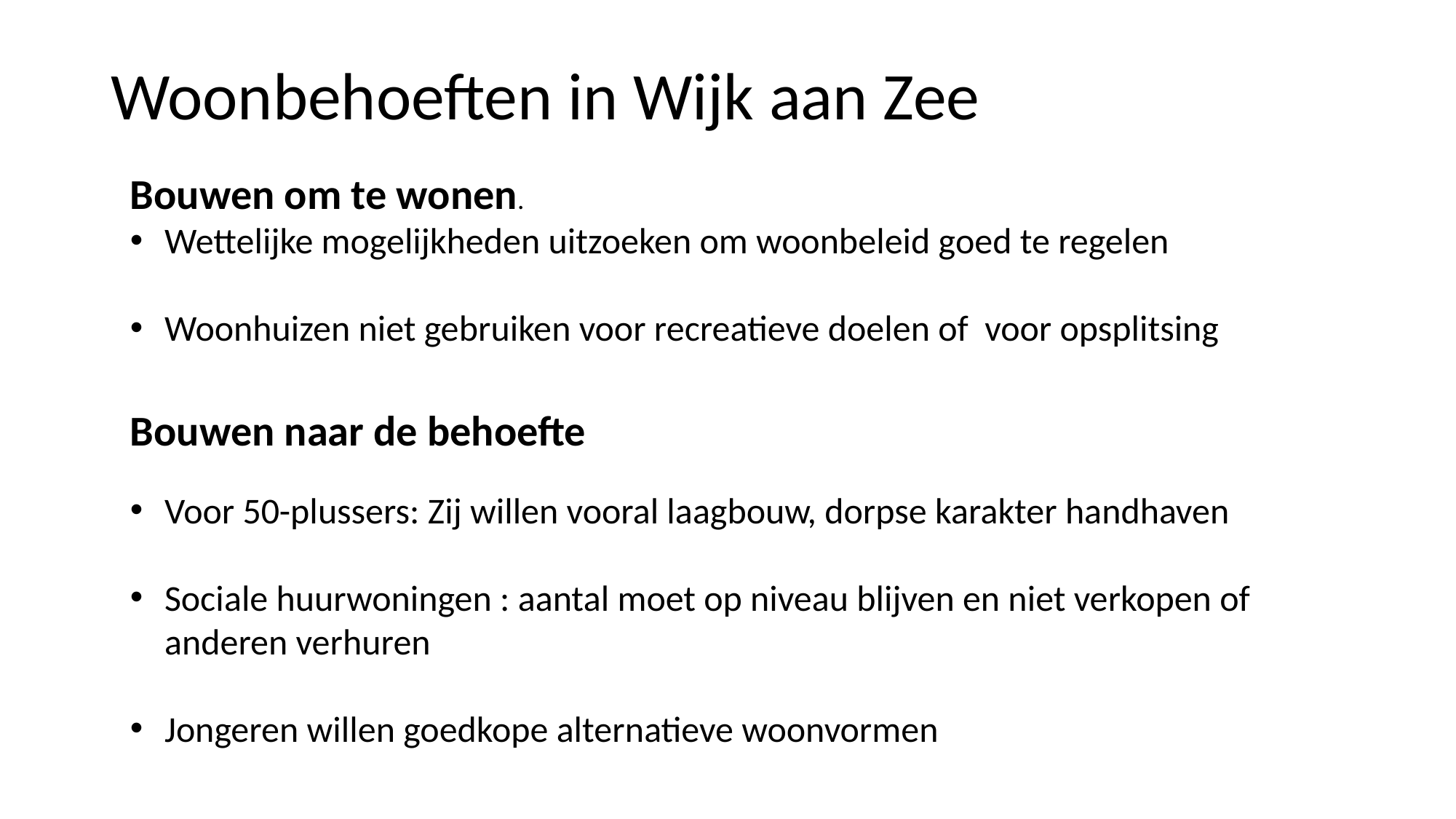

# Woonbehoeften in Wijk aan Zee
Bouwen om te wonen.
Wettelijke mogelijkheden uitzoeken om woonbeleid goed te regelen
Woonhuizen niet gebruiken voor recreatieve doelen of  voor opsplitsing

Bouwen naar de behoefte

Voor 50-plussers: Zij willen vooral laagbouw, dorpse karakter handhaven

Sociale huurwoningen : aantal moet op niveau blijven en niet verkopen of anderen verhuren

Jongeren willen goedkope alternatieve woonvormen